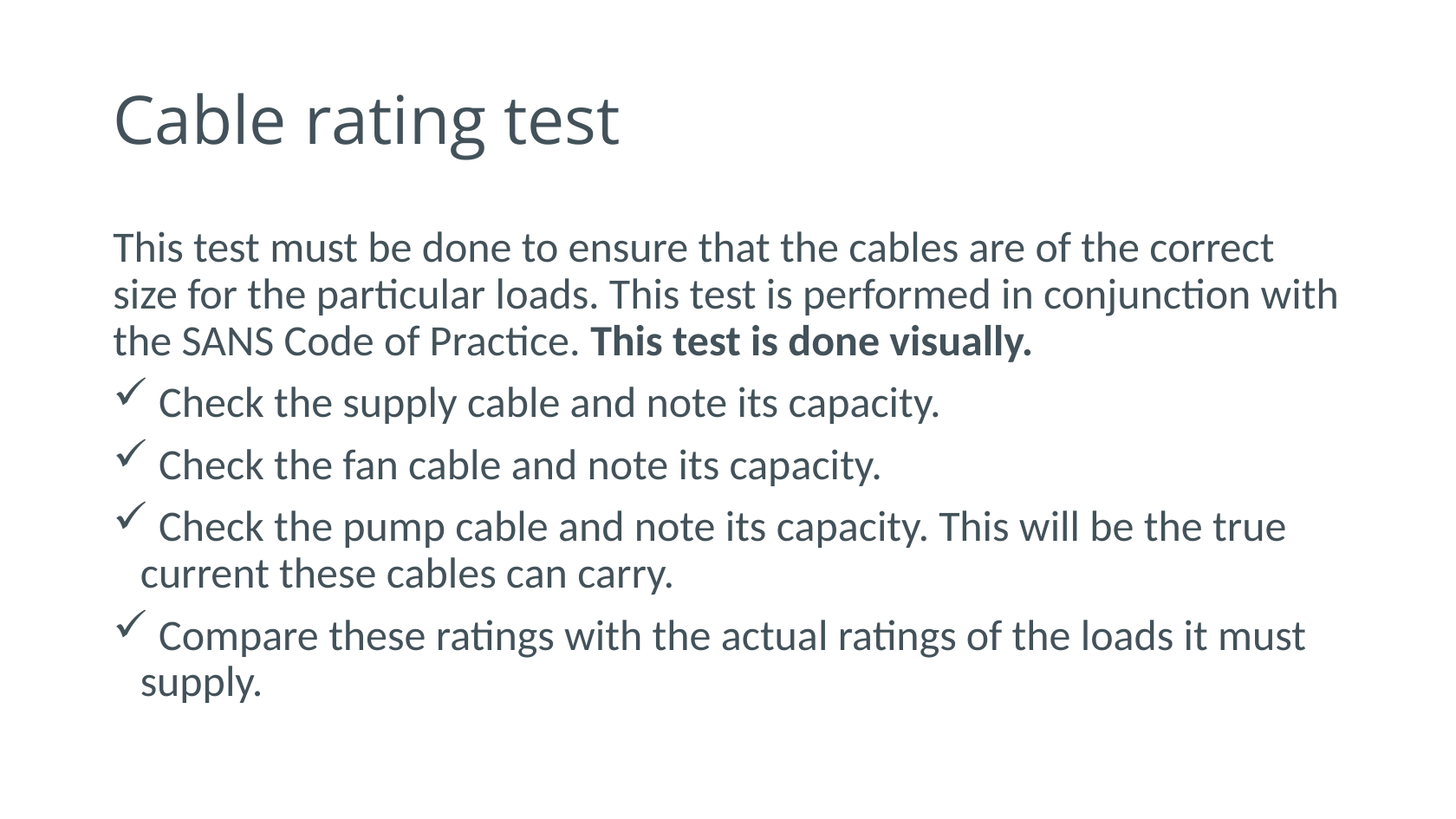

# Cable rating test
This test must be done to ensure that the cables are of the correct size for the particular loads. This test is performed in conjunction with the SANS Code of Practice. This test is done visually.
 Check the supply cable and note its capacity.
 Check the fan cable and note its capacity.
 Check the pump cable and note its capacity. This will be the true current these cables can carry.
 Compare these ratings with the actual ratings of the loads it must supply.